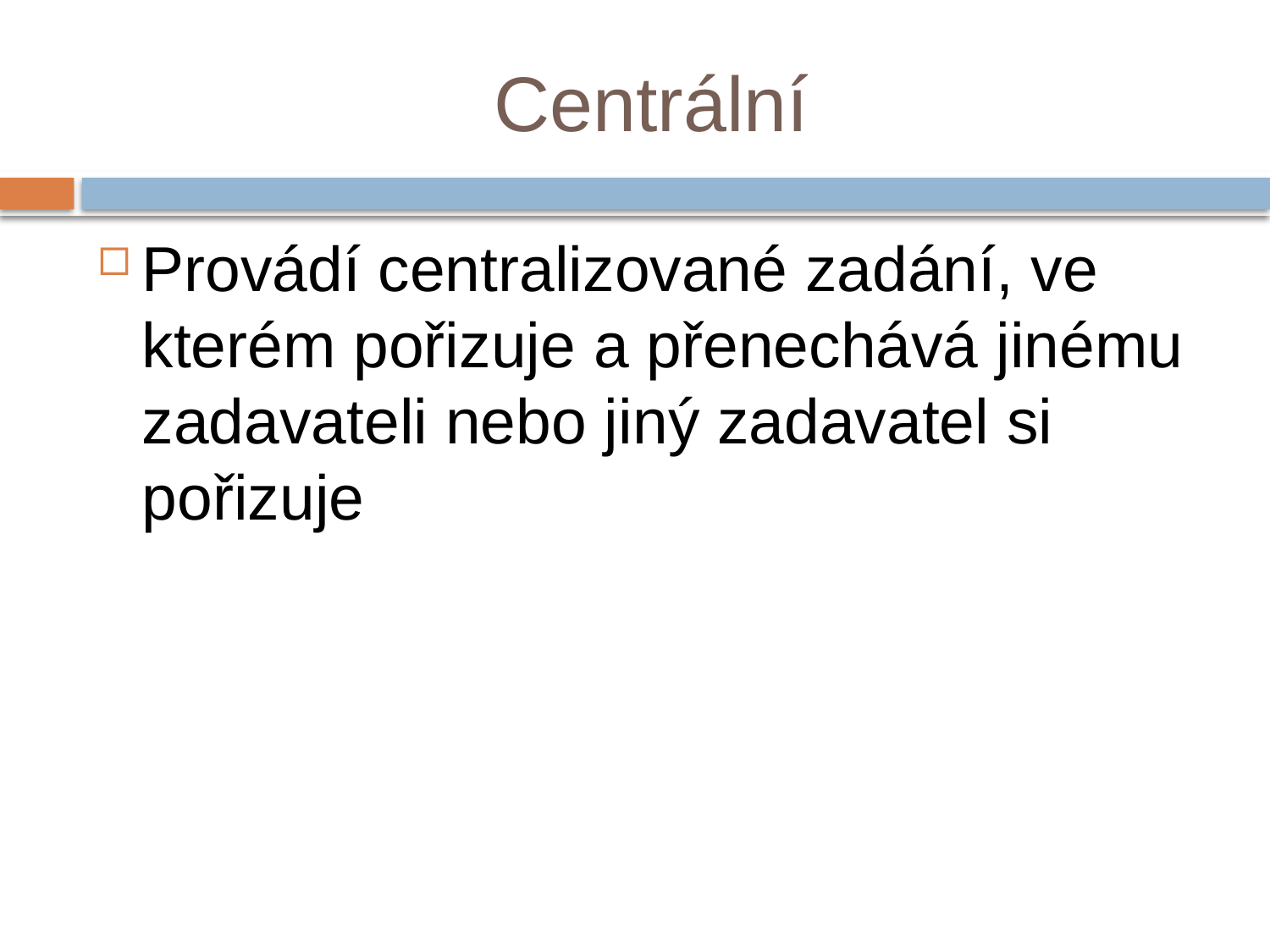

# Centrální
Provádí centralizované zadání, ve kterém pořizuje a přenechává jinému zadavateli nebo jiný zadavatel si pořizuje